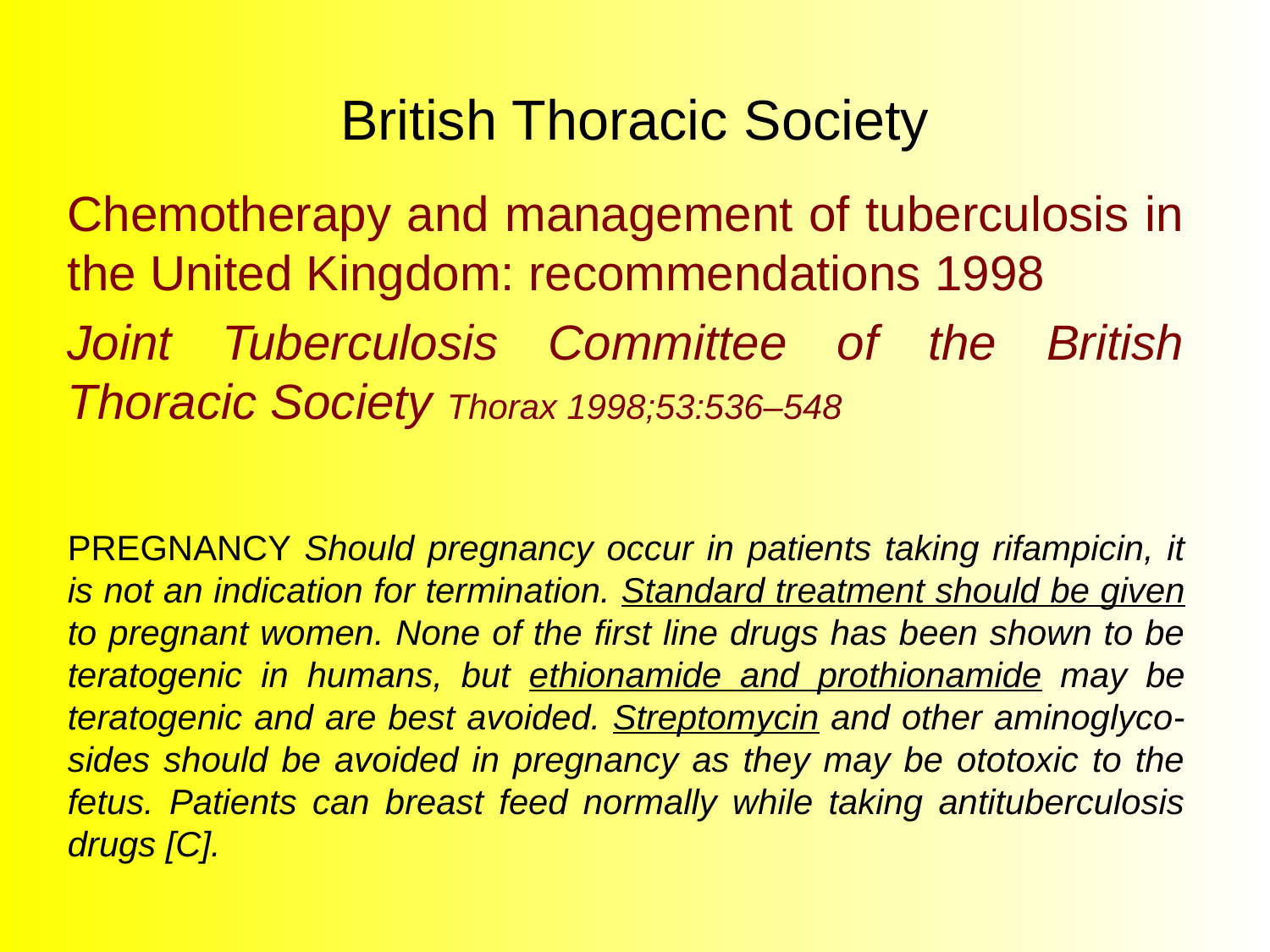

# British Thoracic Society
Chemotherapy and management of tuberculosis in the United Kingdom: recommendations 1998
Joint Tuberculosis Committee of the British Thoracic Society Thorax 1998;53:536–548

PREGNANCY Should pregnancy occur in patients taking rifampicin, it is not an indication for termination. Standard treatment should be given to pregnant women. None of the first line drugs has been shown to be teratogenic in humans, but ethionamide and prothionamide may be teratogenic and are best avoided. Streptomycin and other aminoglyco- sides should be avoided in pregnancy as they may be ototoxic to the fetus. Patients can breast feed normally while taking antituberculosis drugs [C].